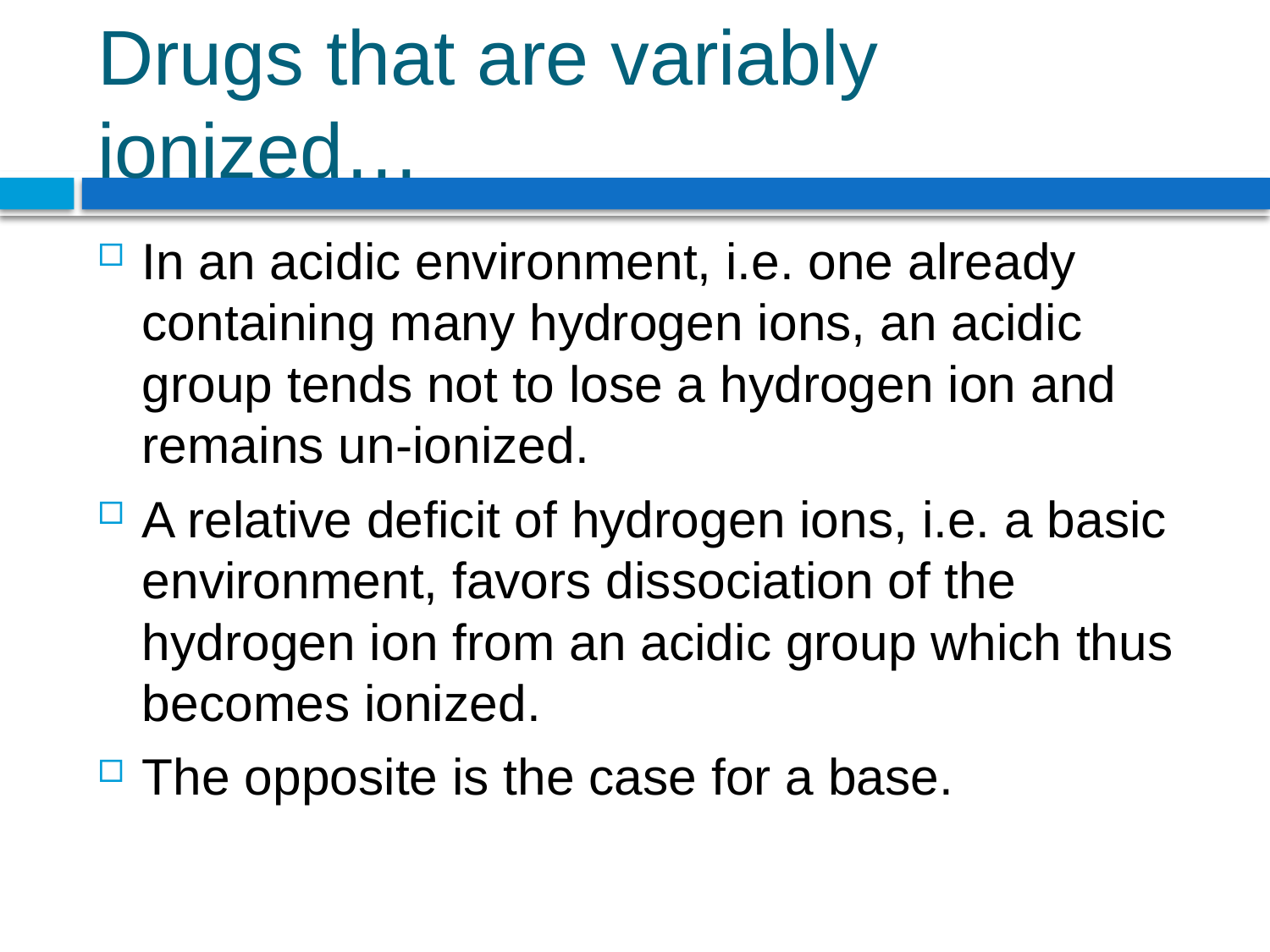

# Drugs that are variably ionized…
In an acidic environment, i.e. one already containing many hydrogen ions, an acidic group tends not to lose a hydrogen ion and remains un-ionized.
A relative deficit of hydrogen ions, i.e. a basic environment, favors dissociation of the hydrogen ion from an acidic group which thus becomes ionized.
The opposite is the case for a base.